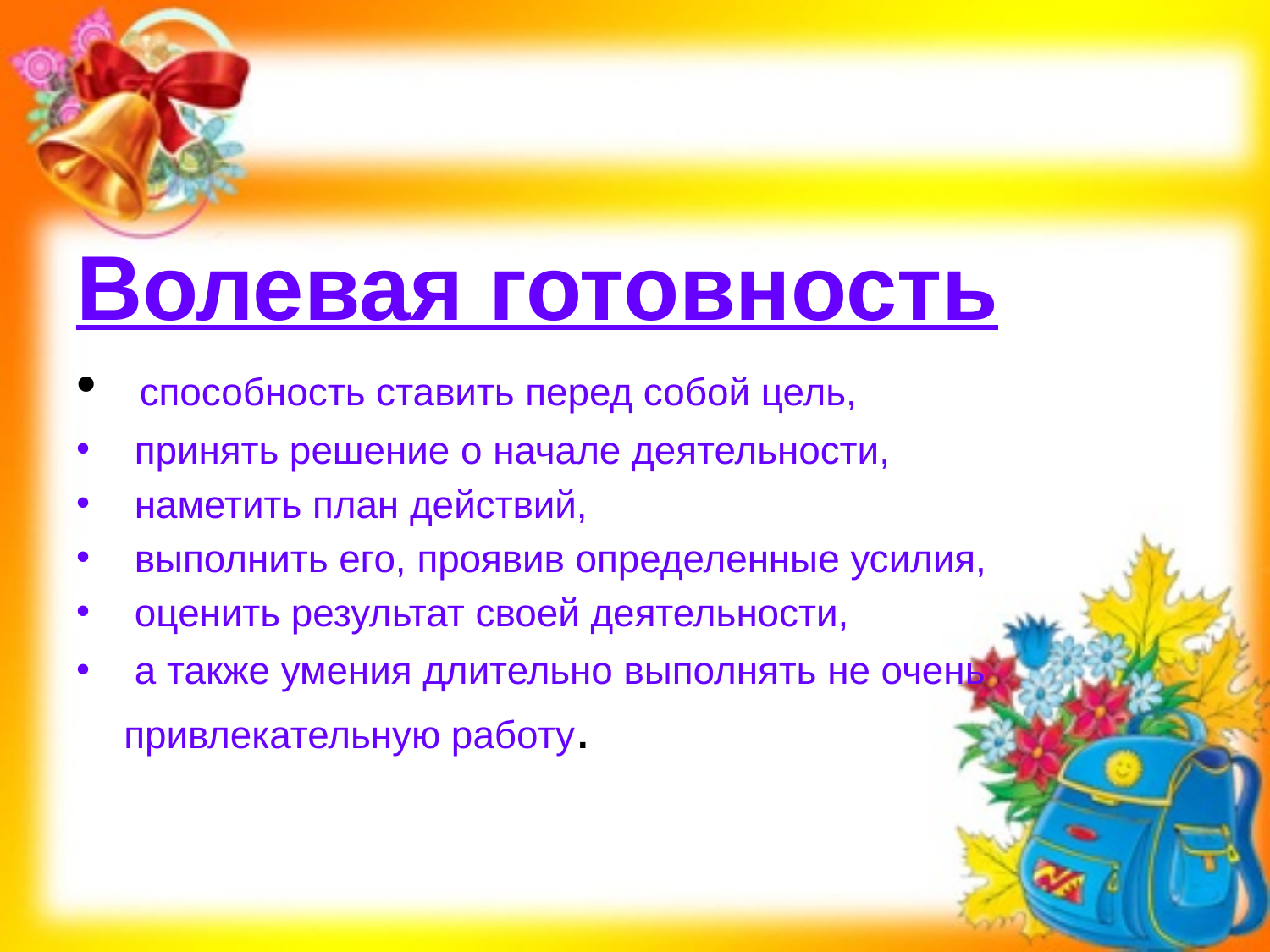

Волевая готовность
 способность ставить перед собой цель,
 принять решение о начале деятельности,
 наметить план действий,
 выполнить его, проявив определенные усилия,
 оценить результат своей деятельности,
 а также умения длительно выполнять не очень привлекательную работу.